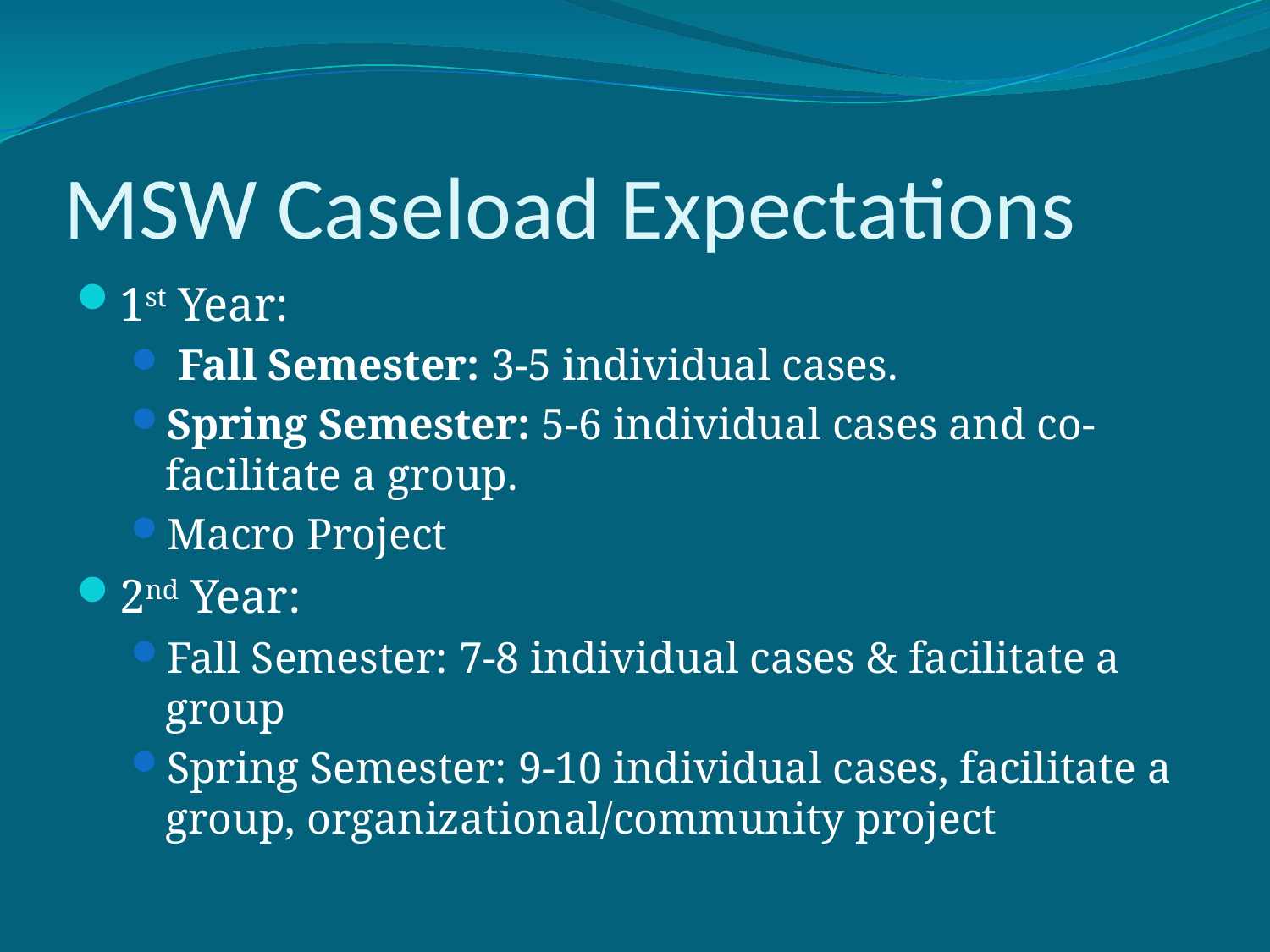

# MSW Caseload Expectations
1st Year:
 Fall Semester: 3-5 individual cases.
Spring Semester: 5-6 individual cases and co-facilitate a group.
Macro Project
2nd Year:
Fall Semester: 7-8 individual cases & facilitate a group
Spring Semester: 9-10 individual cases, facilitate a group, organizational/community project